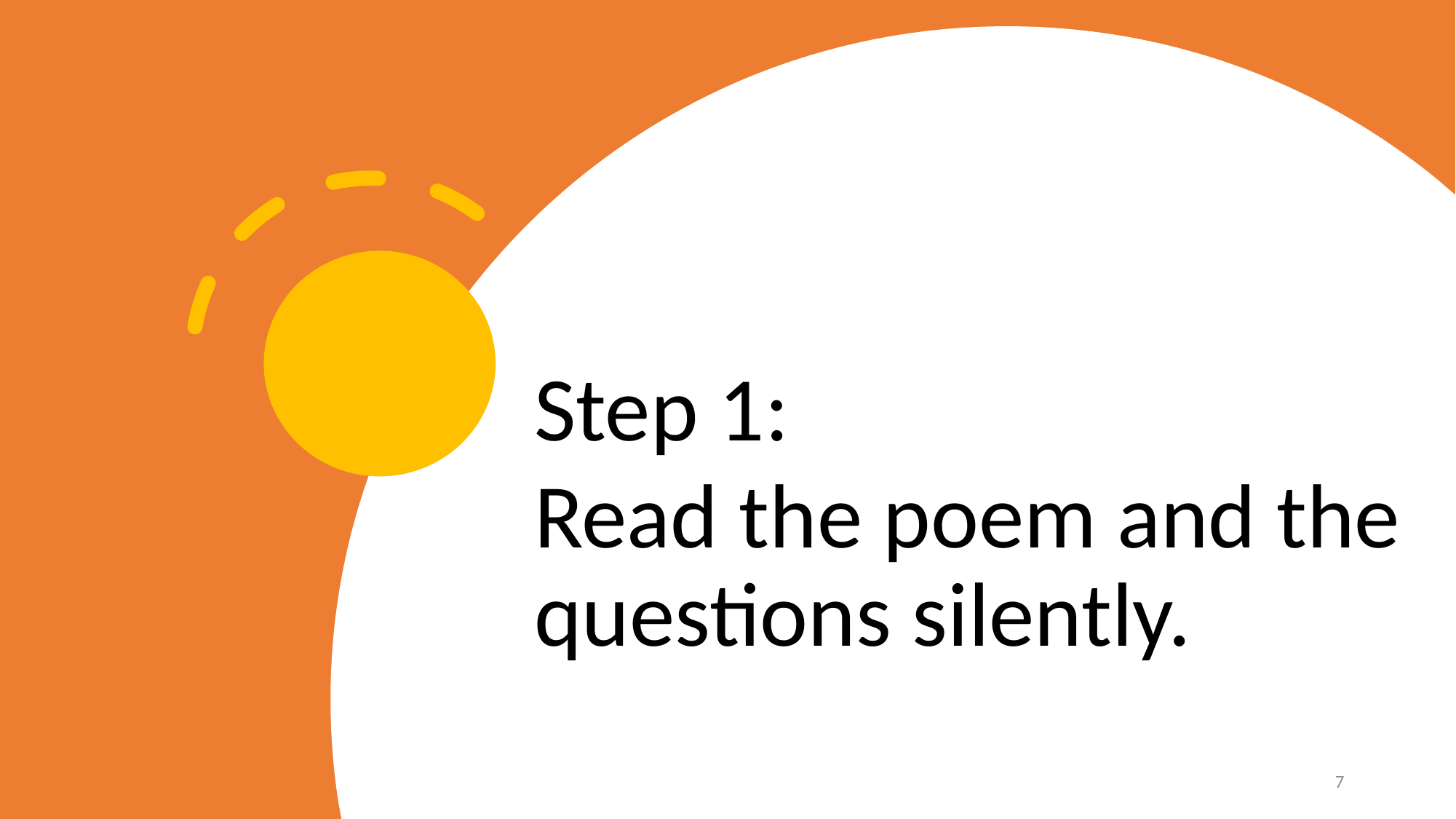

Step 1:
Read the poem and the questions silently.

7